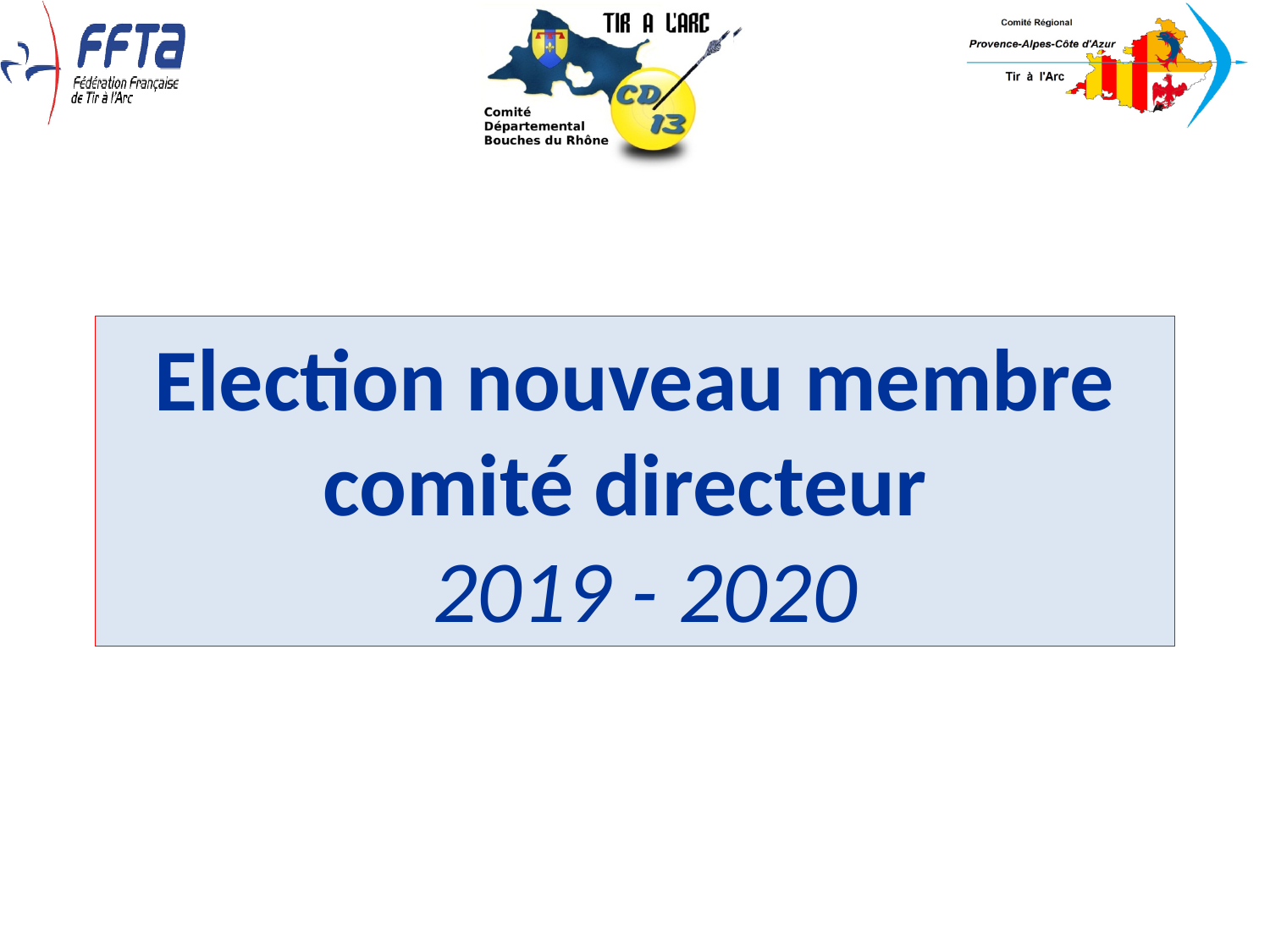

Election nouveau membre comité directeur
 2019 - 2020